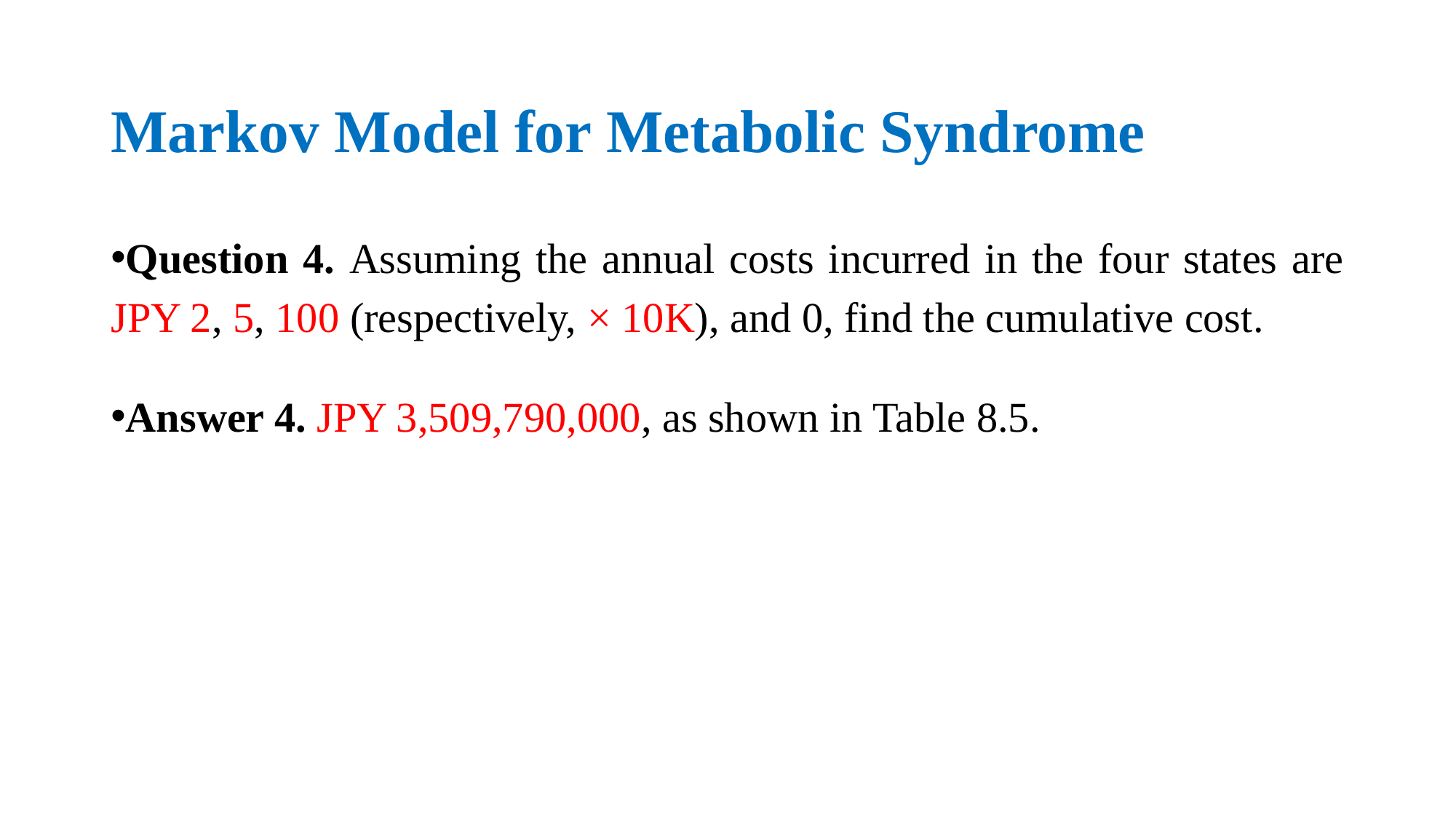

# Markov Model for Metabolic Syndrome
Question 4. Assuming the annual costs incurred in the four states are JPY 2, 5, 100 (respectively, × 10K), and 0, find the cumulative cost.

Answer 4. JPY 3,509,790,000, as shown in Table 8.5.